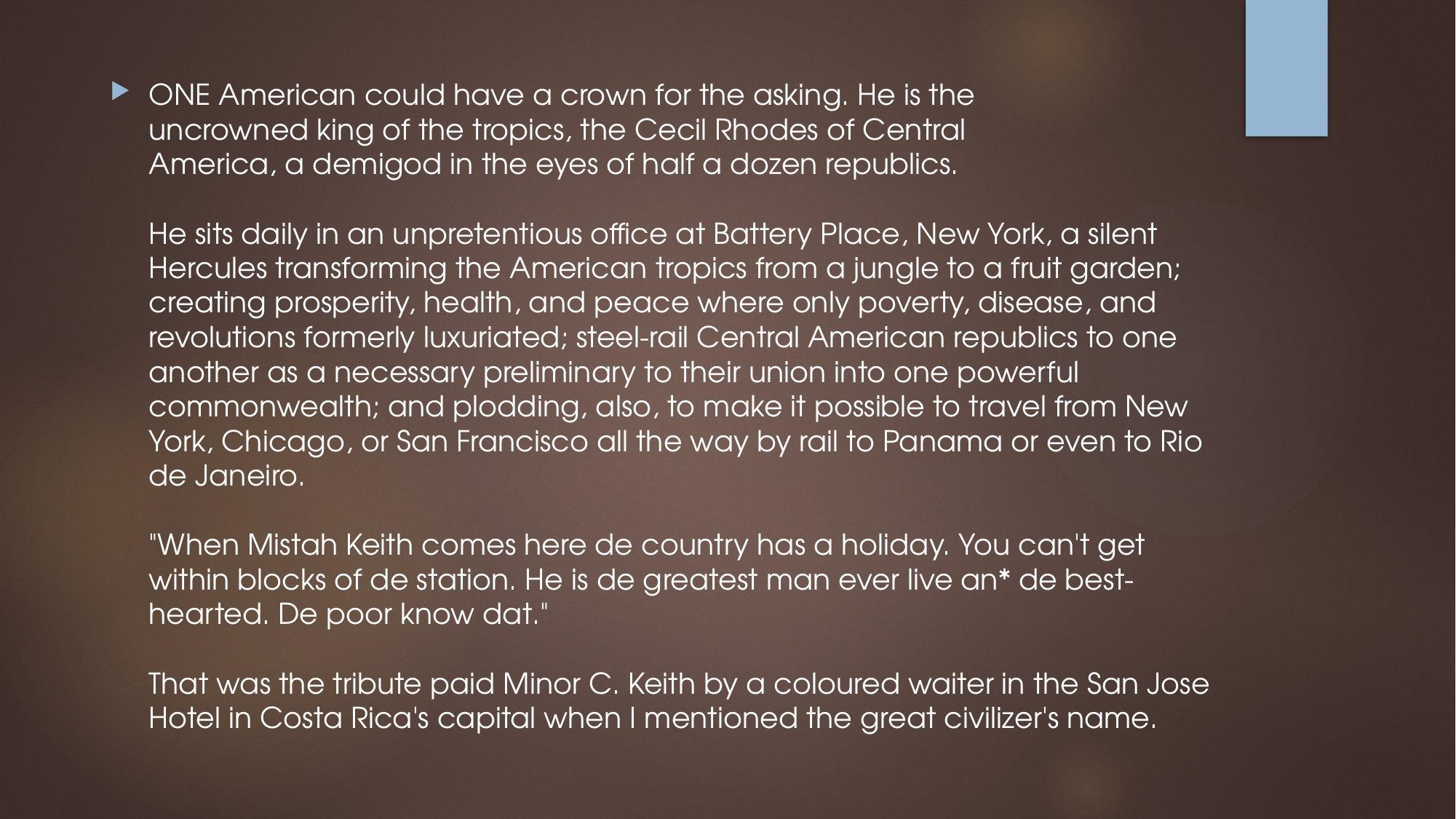

ONE American could have a crown for the asking. He is the
uncrowned king of the tropics, the Cecil Rhodes of Central
America, a demigod in the eyes of half a dozen republics.
He sits daily in an unpretentious office at Battery Place, New York, a silent Hercules transforming the American tropics from a jungle to a fruit garden; creating prosperity, health, and peace where only poverty, disease, and revolutions formerly luxuriated; steel-rail Central American republics to one another as a necessary preliminary to their union into one powerful commonwealth; and plodding, also, to make it possible to travel from New York, Chicago, or San Francisco all the way by rail to Panama or even to Rio de Janeiro.
"When Mistah Keith comes here de country has a holiday. You can't get within blocks of de station. He is de greatest man ever live an* de best-hearted. De poor know dat."
That was the tribute paid Minor C. Keith by a coloured waiter in the San Jose Hotel in Costa Rica's capital when I mentioned the great civilizer's name.